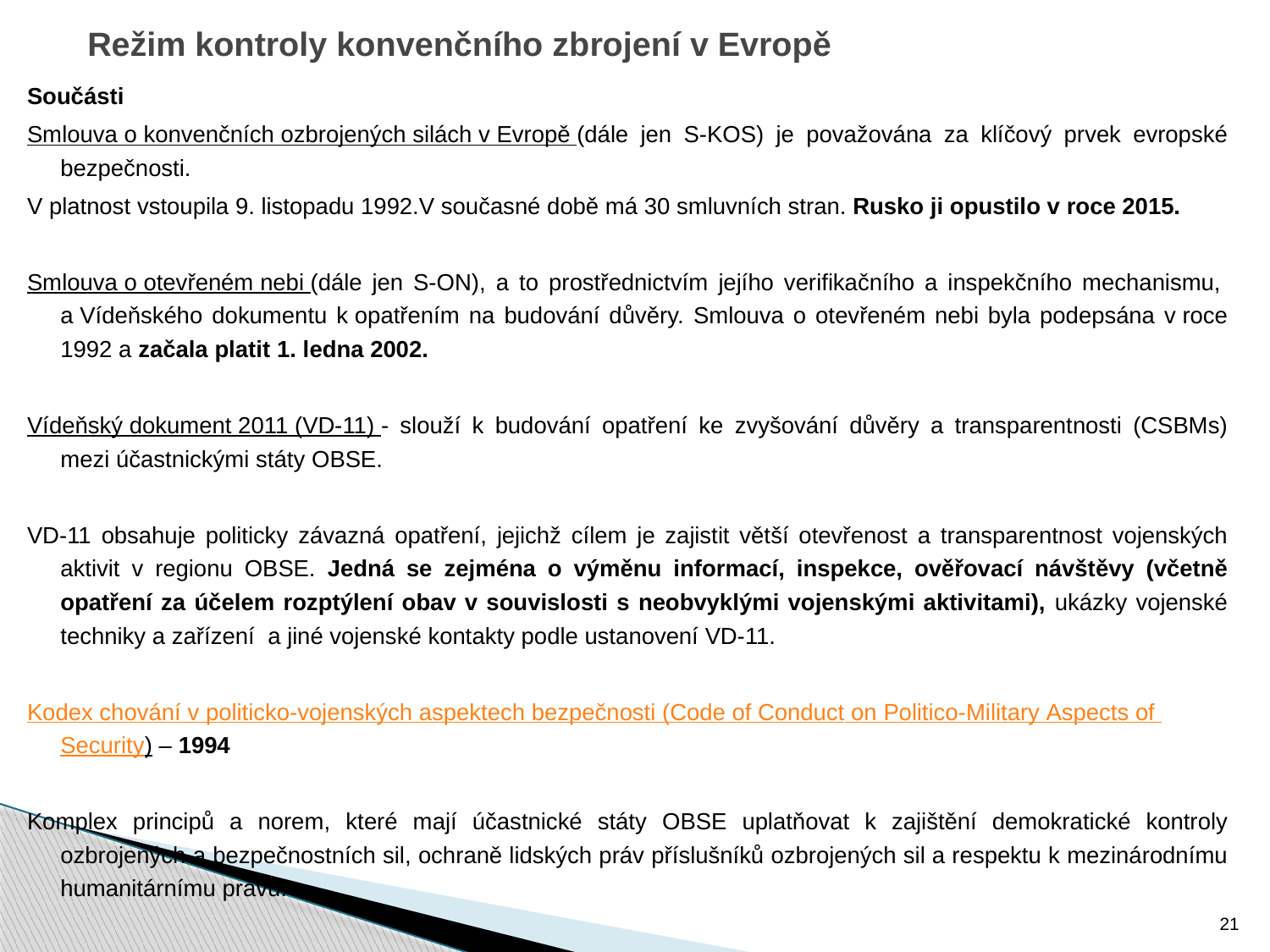

# Režim kontroly konvenčního zbrojení v Evropě
Součásti
Smlouva o konvenčních ozbrojených silách v Evropě (dále jen S-KOS) je považována za klíčový prvek evropské bezpečnosti.
V platnost vstoupila 9. listopadu 1992.V současné době má 30 smluvních stran. Rusko ji opustilo v roce 2015.

Smlouva o otevřeném nebi (dále jen S-ON), a to prostřednictvím jejího verifikačního a inspekčního mechanismu,  a Vídeňského dokumentu k opatřením na budování důvěry. Smlouva o otevřeném nebi byla podepsána v roce 1992 a začala platit 1. ledna 2002.

Vídeňský dokument 2011 (VD-11) - slouží k budování opatření ke zvyšování důvěry a transparentnosti (CSBMs) mezi účastnickými státy OBSE.

VD-11 obsahuje politicky závazná opatření, jejichž cílem je zajistit větší otevřenost a transparentnost vojenských aktivit v regionu OBSE. Jedná se zejména o výměnu informací, inspekce, ověřovací návštěvy (včetně opatření za účelem rozptýlení obav v souvislosti s neobvyklými vojenskými aktivitami), ukázky vojenské techniky a zařízení  a jiné vojenské kontakty podle ustanovení VD-11.

Kodex chování v politicko-vojenských aspektech bezpečnosti (Code of Conduct on Politico-Military Aspects of Security) – 1994

Komplex principů a norem, které mají účastnické státy OBSE uplatňovat k zajištění demokratické kontroly ozbrojených a bezpečnostních sil, ochraně lidských práv příslušníků ozbrojených sil a respektu k mezinárodnímu humanitárnímu právu.

21